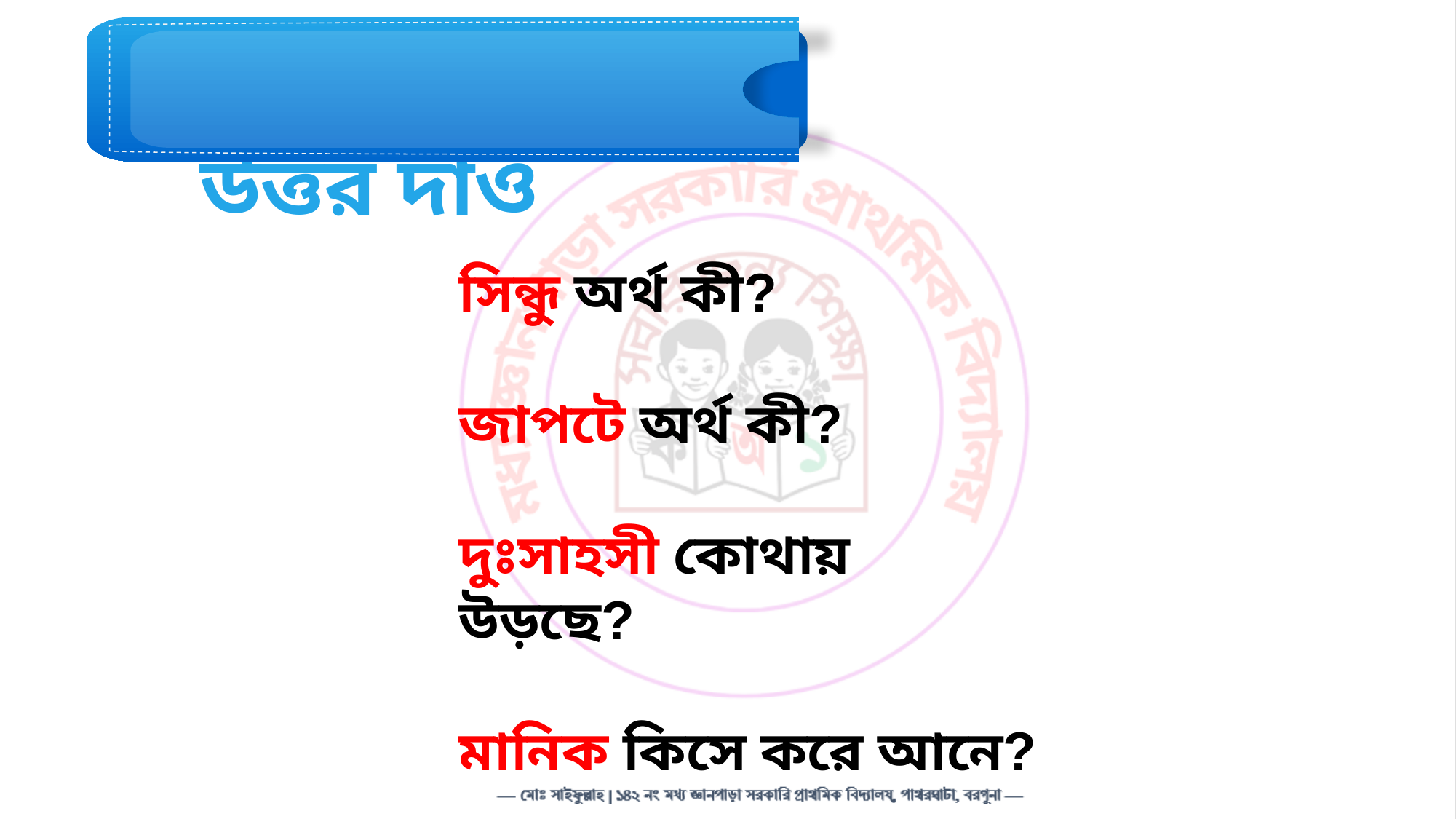

প্রশ্ন গুলোর উত্তর দাও
সিন্ধু অর্থ কী?

জাপটে অর্থ কী?

দুঃসাহসী কোথায় উড়ছে?

মানিক কিসে করে আনে?